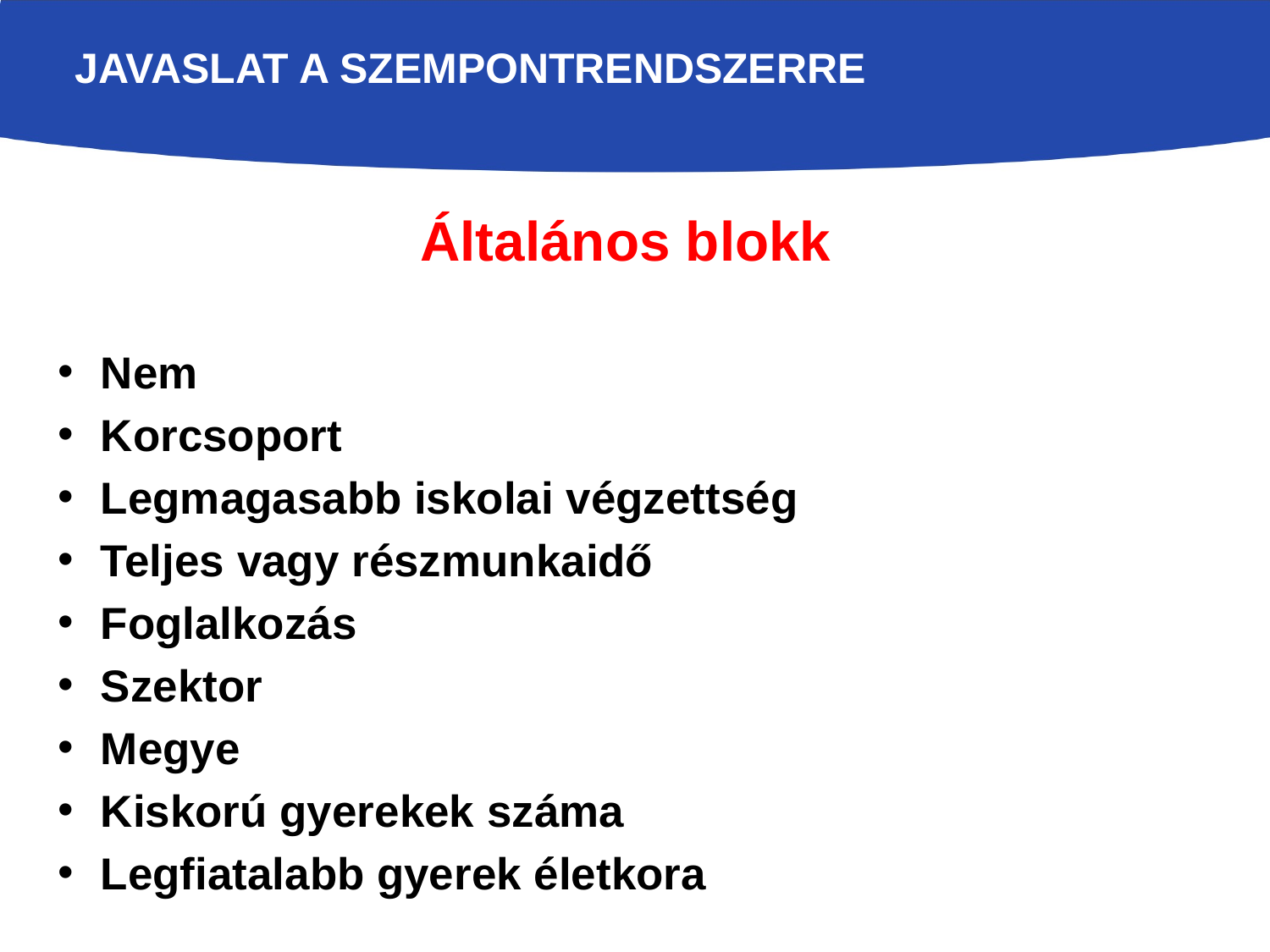

# Javaslat a szempontrendszerre
Általános blokk

Nem
Korcsoport
Legmagasabb iskolai végzettség
Teljes vagy részmunkaidő
Foglalkozás
Szektor
Megye
Kiskorú gyerekek száma
Legfiatalabb gyerek életkora